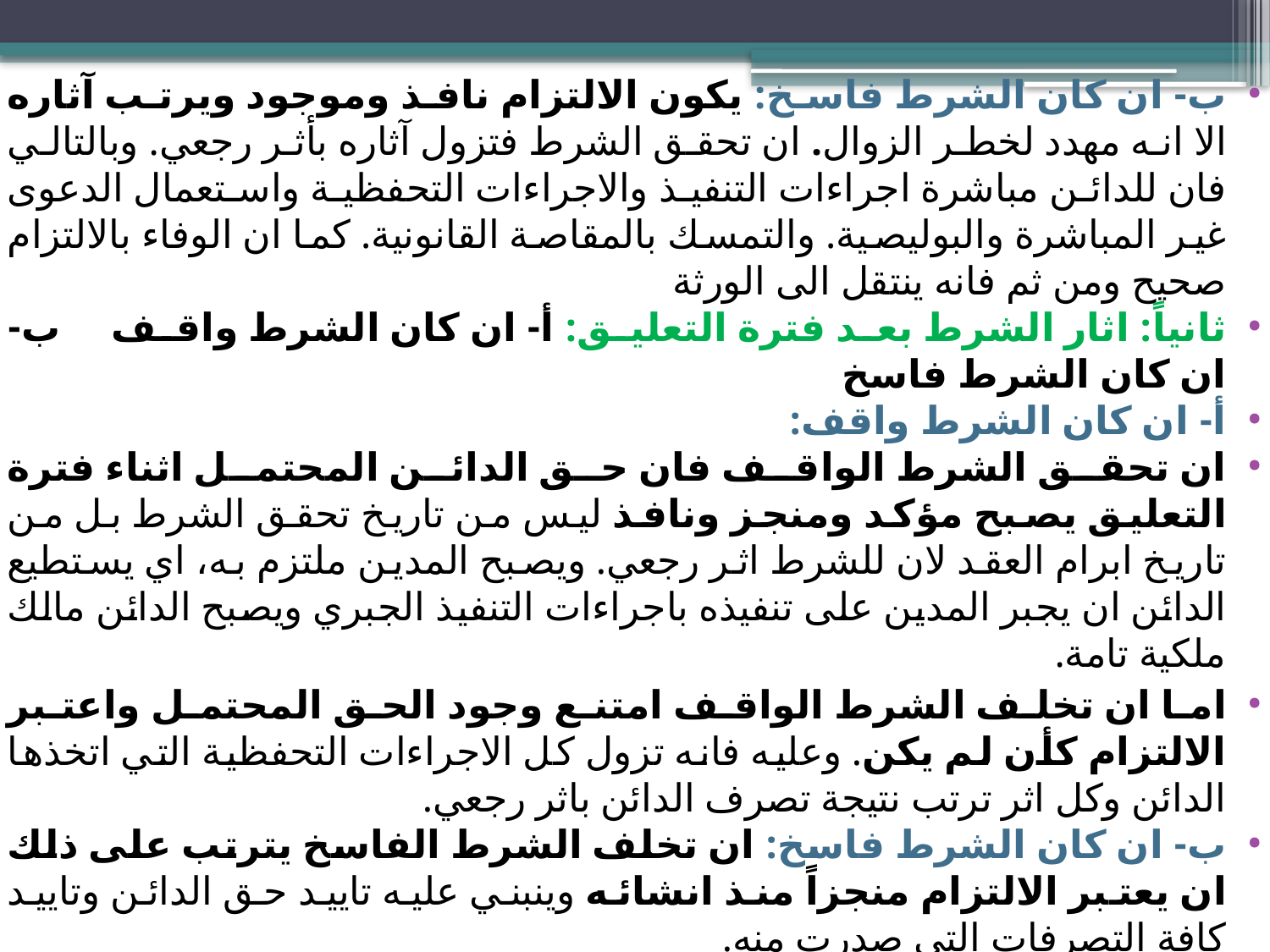

ب- ان كان الشرط فاسخ: يكون الالتزام نافذ وموجود ويرتب آثاره الا انه مهدد لخطر الزوال. ان تحقق الشرط فتزول آثاره بأثر رجعي. وبالتالي فان للدائن مباشرة اجراءات التنفيذ والاجراءات التحفظية واستعمال الدعوى غير المباشرة والبوليصية. والتمسك بالمقاصة القانونية. كما ان الوفاء بالالتزام صحيح ومن ثم فانه ينتقل الى الورثة
ثانياً: اثار الشرط بعد فترة التعليق: أ- ان كان الشرط واقف     ب- ان كان الشرط فاسخ
أ- ان كان الشرط واقف:
ان تحقق الشرط الواقف فان حق الدائن المحتمل اثناء فترة التعليق يصبح مؤكد ومنجز ونافذ ليس من تاريخ تحقق الشرط بل من تاريخ ابرام العقد لان للشرط اثر رجعي. ويصبح المدين ملتزم به، اي يستطيع الدائن ان يجبر المدين على تنفيذه باجراءات التنفيذ الجبري ويصبح الدائن مالك ملكية تامة.
اما ان تخلف الشرط الواقف امتنع وجود الحق المحتمل واعتبر الالتزام كأن لم يكن. وعليه فانه تزول كل الاجراءات التحفظية التي اتخذها الدائن وكل اثر ترتب نتيجة تصرف الدائن باثر رجعي.
ب- ان كان الشرط فاسخ: ان تخلف الشرط الفاسخ يترتب على ذلك ان يعتبر الالتزام منجزاً منذ انشائه وينبني عليه تاييد حق الدائن وتاييد كافة التصرفات التي صدرت منه.
ان تحقق الشرط الفاسخ فان الالتزام الذي كان موجود اثناء التعليق كأن لم يكن اصلا اي يزول الالتزام ولا يرجع الى وقت تحقق الشرط بل يمتد الى وقت ابرام العقد. ويترتب على الاثر الرجعي ان للمدين ان يعود الى الحالة التي كان عليها قبل وجود الالتزام ويسترد كل ما كان له قبل الالتزام. وتزول كافة الاجراءات التنفيذية والتحفظية التي اتخذها الدائن اثناء فترة التعليق.
استثناءات على فكرة الاثر الرجعي للشرط: يستبعد في العقود ذات الطبيعة الخاصة الزمنية المستمرة كعقد الايجار.